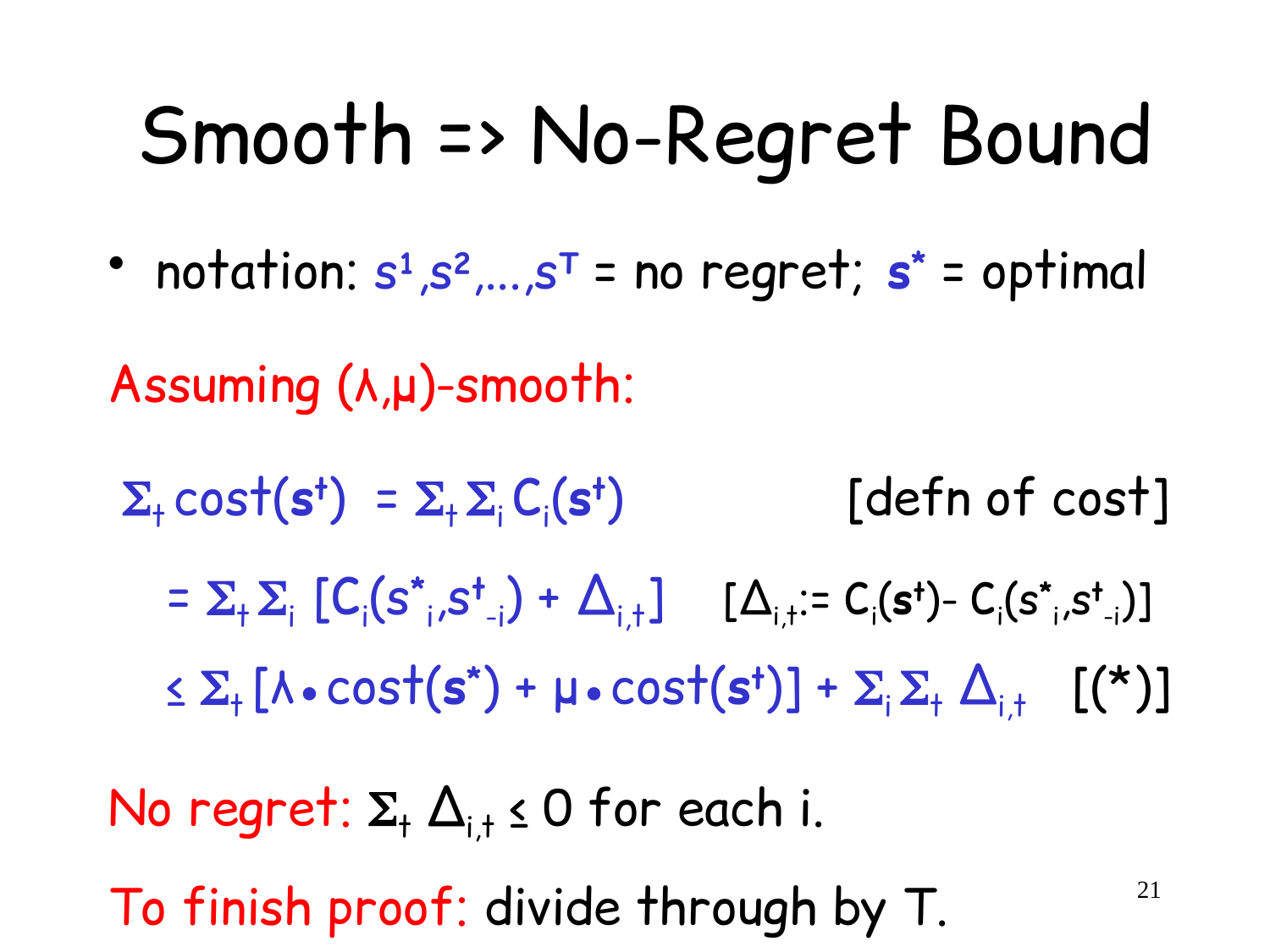

# Smooth => No-Regret Bound
notation: s1,s2,...,sT = no regret; s* = optimal

Assuming (λ,μ)-smooth:

 Σt cost(st)  = Σt Σi Ci(st)               [defn of cost]

    = Σt Σi  [Ci(s*i,st-i) + ∆i,t]    [∆i,t:= Ci(st)- Ci(s*i,st-i)]

    ≤ Σt [λ●cost(s*) + μ●cost(st)] + Σi Σt ∆i,t   [(*)]

No regret: Σt ∆i,t ≤ 0 for each i.

To finish proof: divide through by T.

21